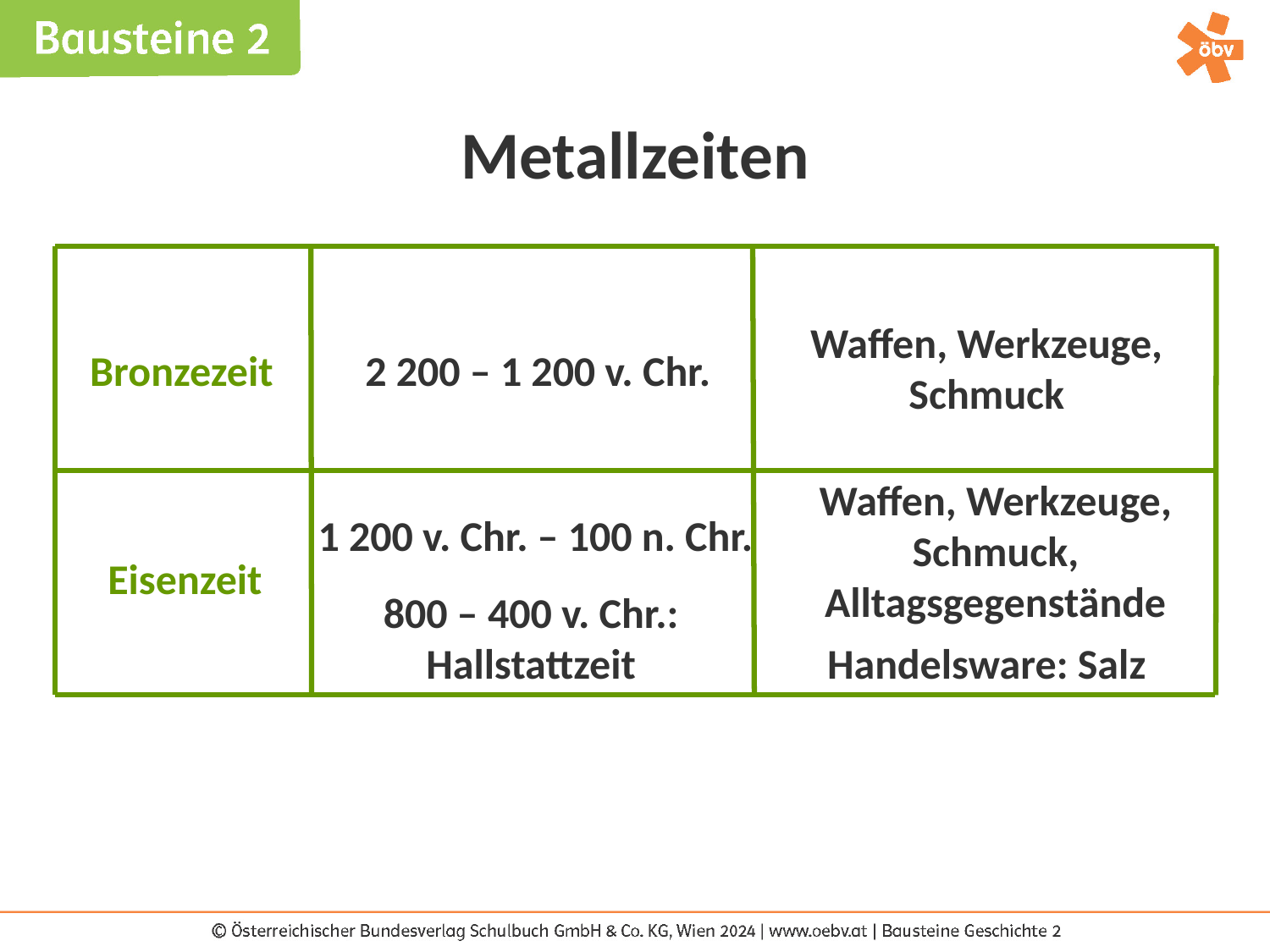

Metallzeiten
Waffen, Werkzeuge, Schmuck
Bronzezeit
2 200 – 1 200 v. Chr.
Waffen, Werkzeuge, Schmuck, Alltagsgegenstände
1 200 v. Chr. – 100 n. Chr.
Eisenzeit
800 – 400 v. Chr.: Hallstattzeit
Handelsware: Salz